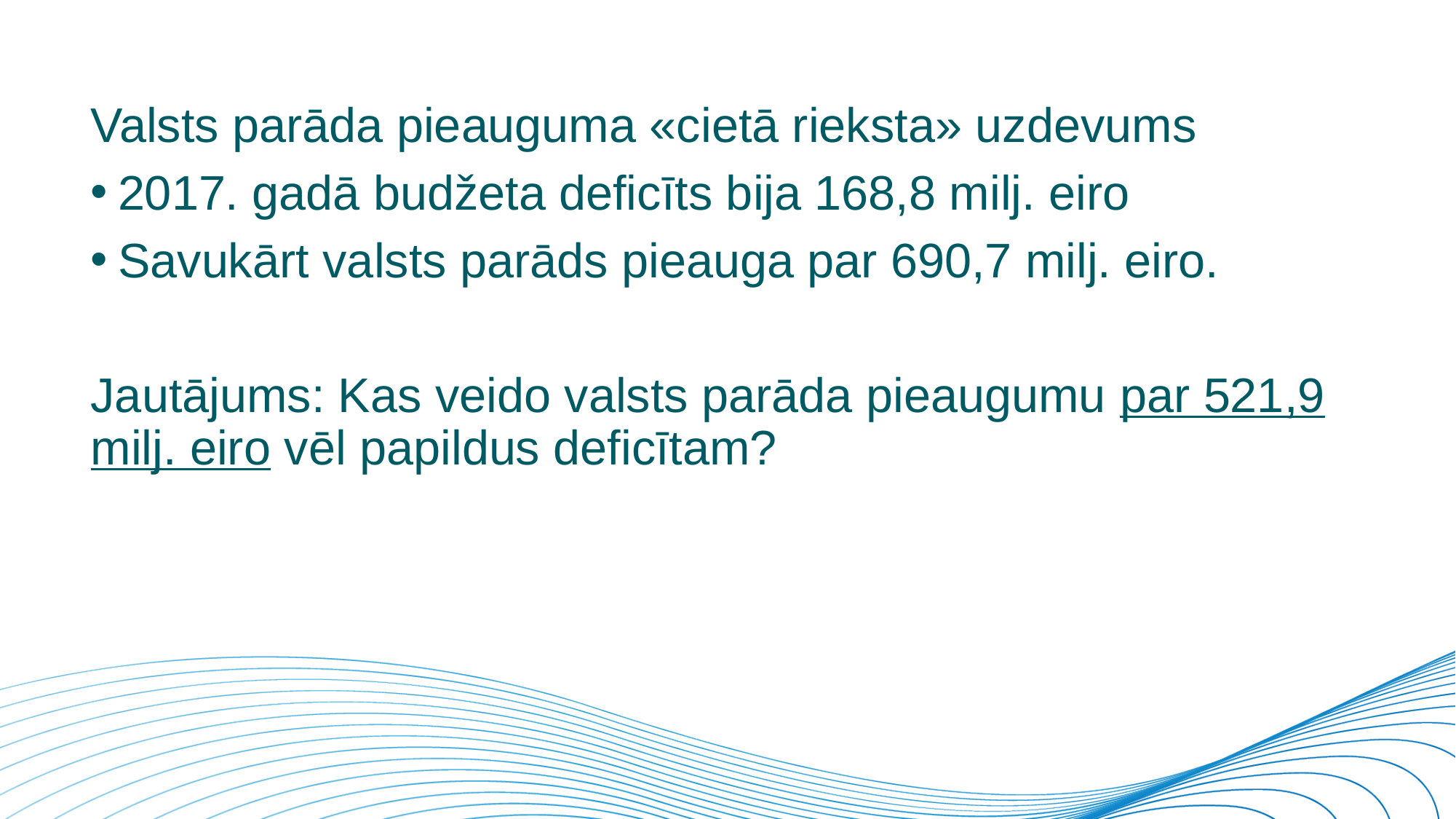

Valsts parāda pieauguma «cietā rieksta» uzdevums
2017. gadā budžeta deficīts bija 168,8 milj. eiro
Savukārt valsts parāds pieauga par 690,7 milj. eiro.

Jautājums: Kas veido valsts parāda pieaugumu par 521,9 milj. eiro vēl papildus deficītam?